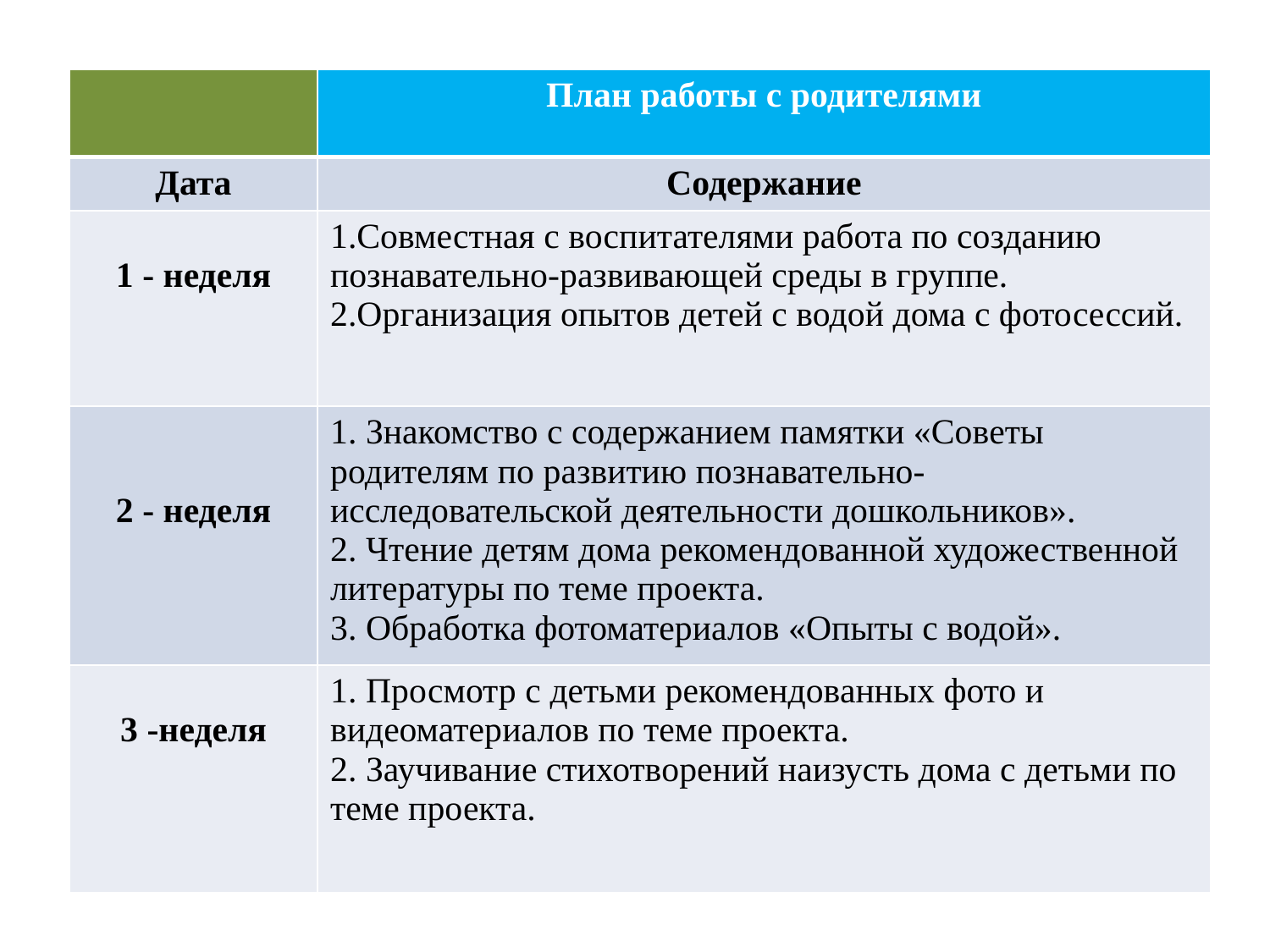

|  | План работы с родителями |
| --- | --- |
| Дата | Содержание |
| 1 - неделя | 1.Совместная с воспитателями работа по созданию познавательно-развивающей среды в группе. 2.Организация опытов детей с водой дома с фотосессий. |
| 2 - неделя | 1. Знакомство с содержанием памятки «Советы родителям по развитию познавательно-исследовательской деятельности дошкольников». 2. Чтение детям дома рекомендованной художественной литературы по теме проекта. 3. Обработка фотоматериалов «Опыты с водой». |
| 3 -неделя | 1. Просмотр с детьми рекомендованных фото и видеоматериалов по теме проекта. 2. Заучивание стихотворений наизусть дома с детьми по теме проекта. |